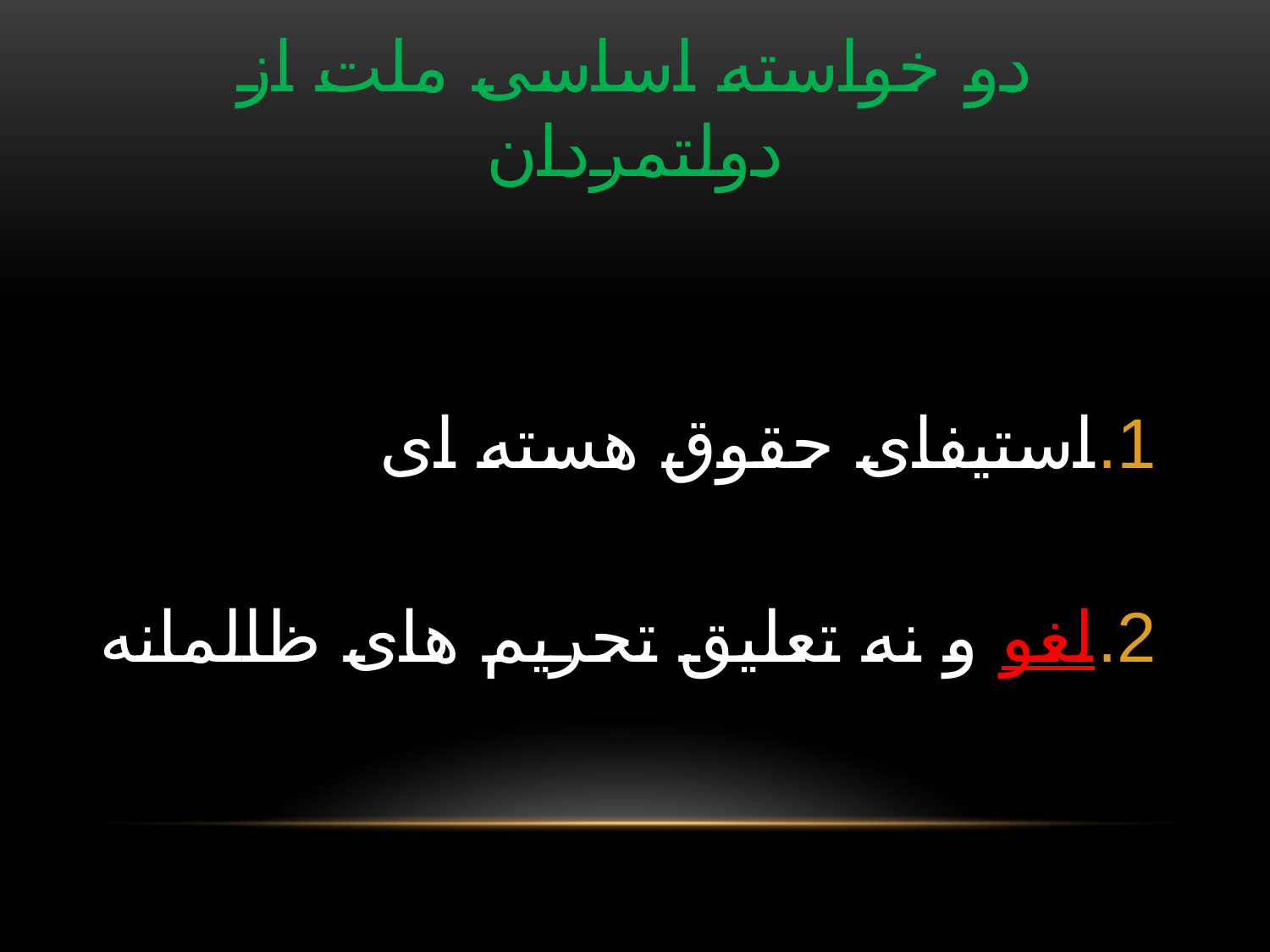

# دو خواسته اساسی ملت از دولتمردان
استیفای حقوق هسته ای
لغو و نه تعلیق تحریم های ظالمانه